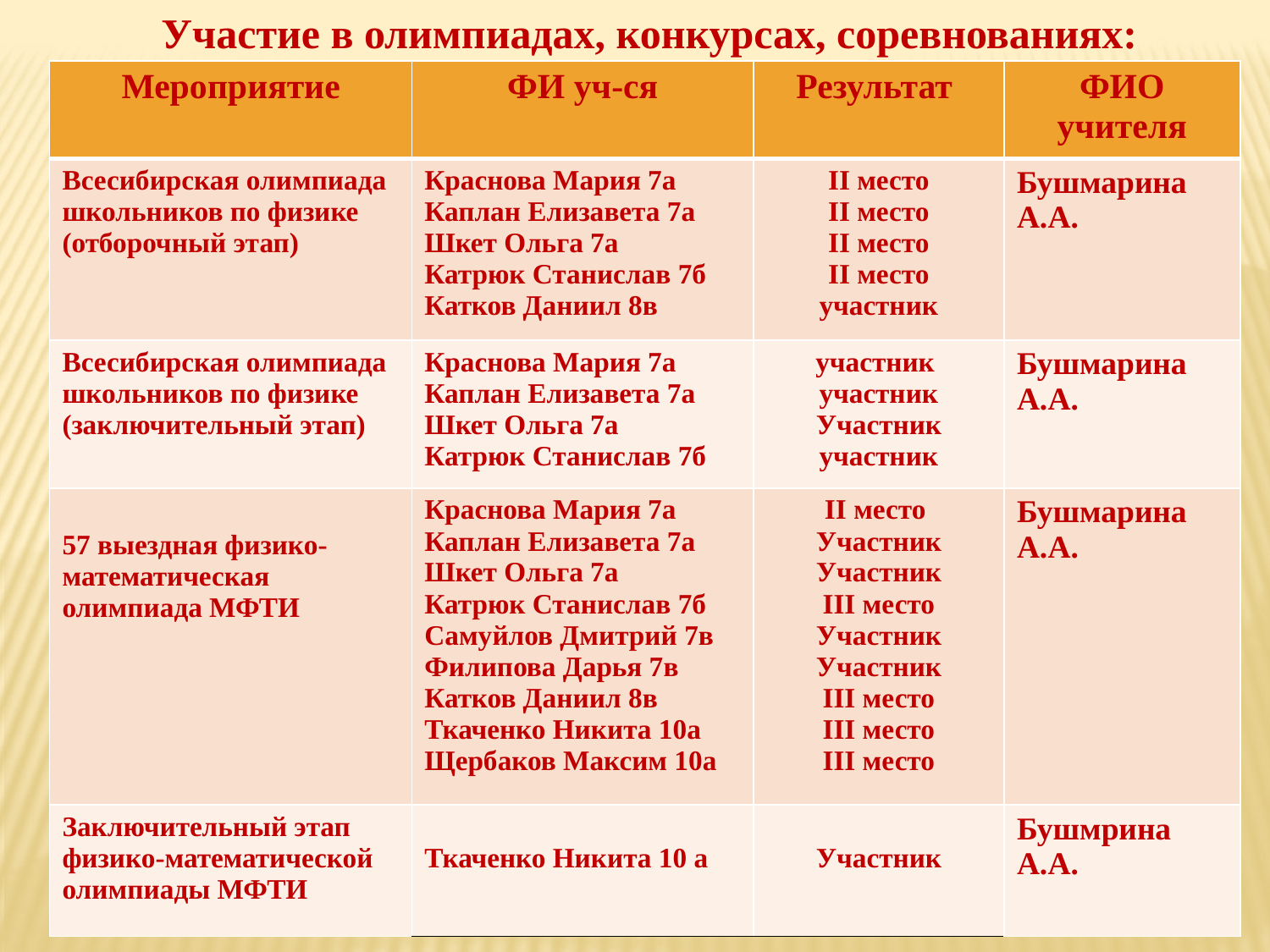

Участие в олимпиадах, конкурсах, соревнованиях:
| Мероприятие | ФИ уч-ся | Результат | ФИО учителя |
| --- | --- | --- | --- |
| Всесибирская олимпиада школьников по физике (отборочный этап) | Краснова Мария 7а Каплан Елизавета 7а Шкет Ольга 7а Катрюк Станислав 7б Катков Даниил 8в | II место II место II место II место участник | Бушмарина А.А. |
| Всесибирская олимпиада школьников по физике (заключительный этап) | Краснова Мария 7а Каплан Елизавета 7а Шкет Ольга 7а Катрюк Станислав 7б | участник участник Участник участник | Бушмарина А.А. |
| 57 выездная физико-математическая олимпиада МФТИ | Краснова Мария 7а Каплан Елизавета 7а Шкет Ольга 7а Катрюк Станислав 7б Самуйлов Дмитрий 7в Филипова Дарья 7в Катков Даниил 8в Ткаченко Никита 10а Щербаков Максим 10а | II место Участник Участник III место Участник Участник III место III место III место | Бушмарина А.А. |
| Заключительный этап физико-математической олимпиады МФТИ | Ткаченко Никита 10 а | Участник | Бушмрина А.А. |